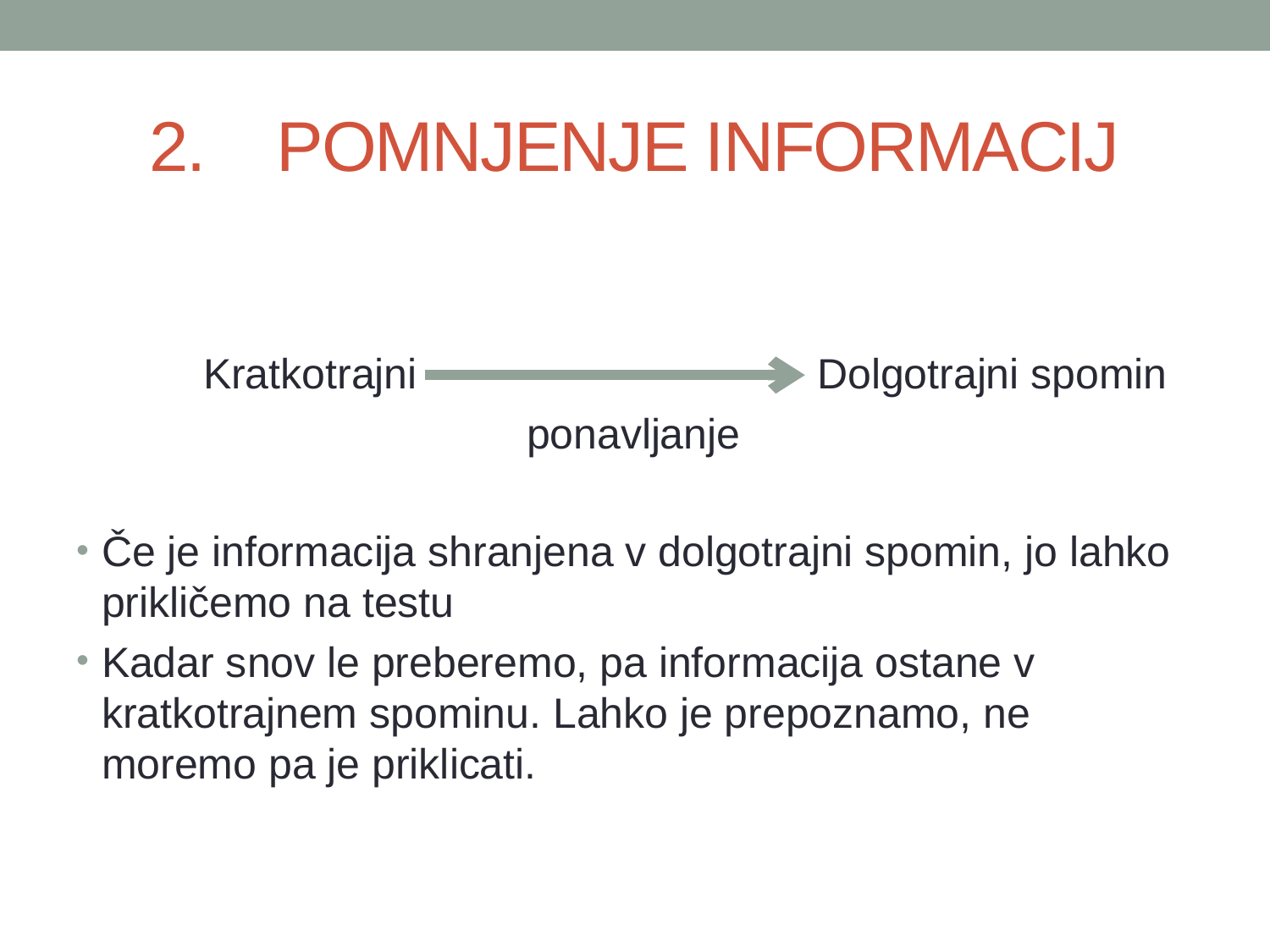

# 2.	POMNJENJE INFORMACIJ

    	Kratkotrajni 			         Dolgotrajni spomin
                                      ponavljanje

Če je informacija shranjena v dolgotrajni spomin, jo lahko prikličemo na testu
Kadar snov le preberemo, pa informacija ostane v kratkotrajnem spominu. Lahko je prepoznamo, ne moremo pa je priklicati.